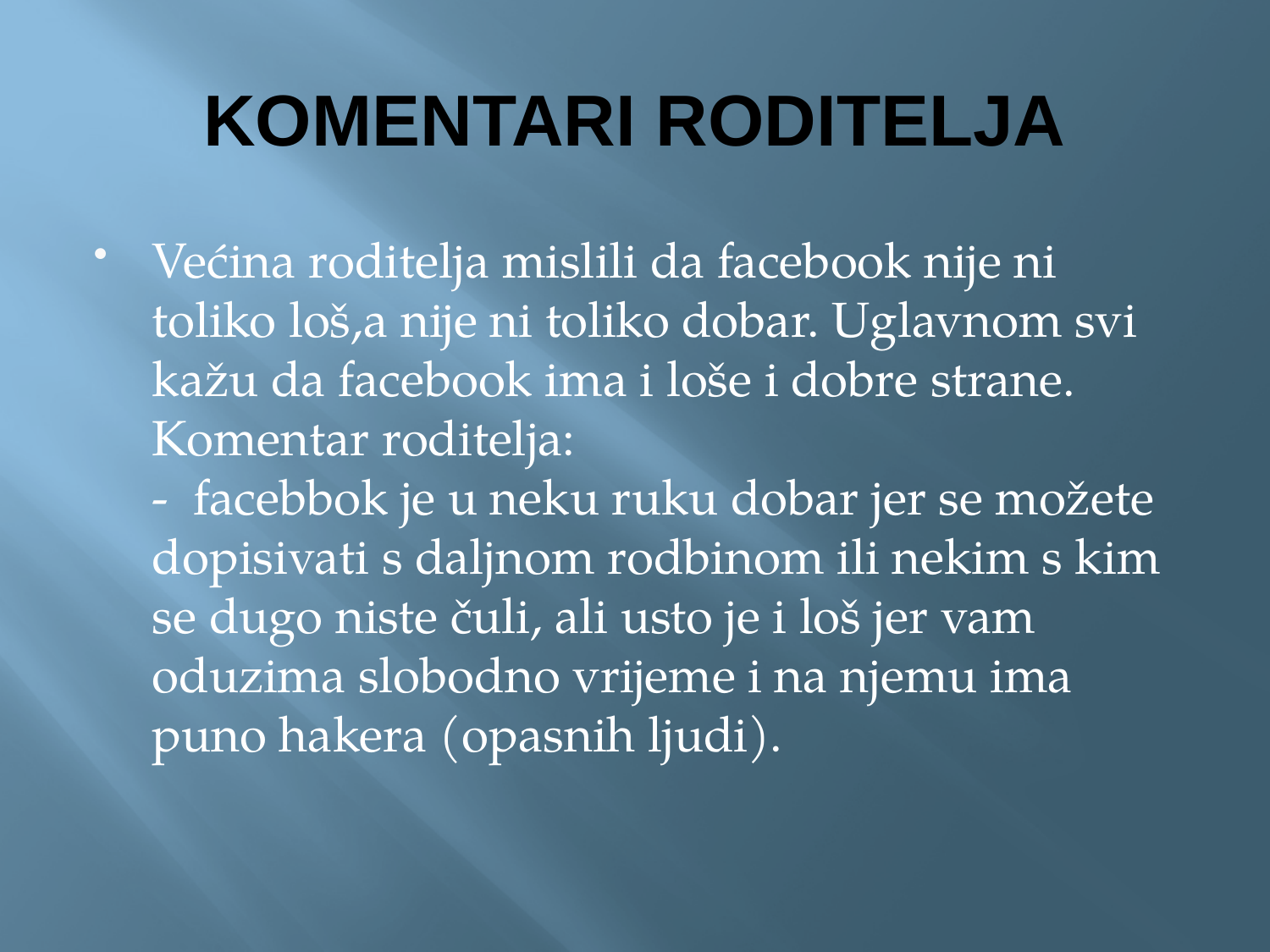

# KOMENTARI RODITELJA
Većina roditelja mislili da facebook nije ni toliko loš,a nije ni toliko dobar. Uglavnom svi kažu da facebook ima i loše i dobre strane.
Komentar roditelja:
-  facebbok je u neku ruku dobar jer se možete dopisivati s daljnom rodbinom ili nekim s kim se dugo niste čuli, ali usto je i loš jer vam oduzima slobodno vrijeme i na njemu ima puno hakera (opasnih ljudi).